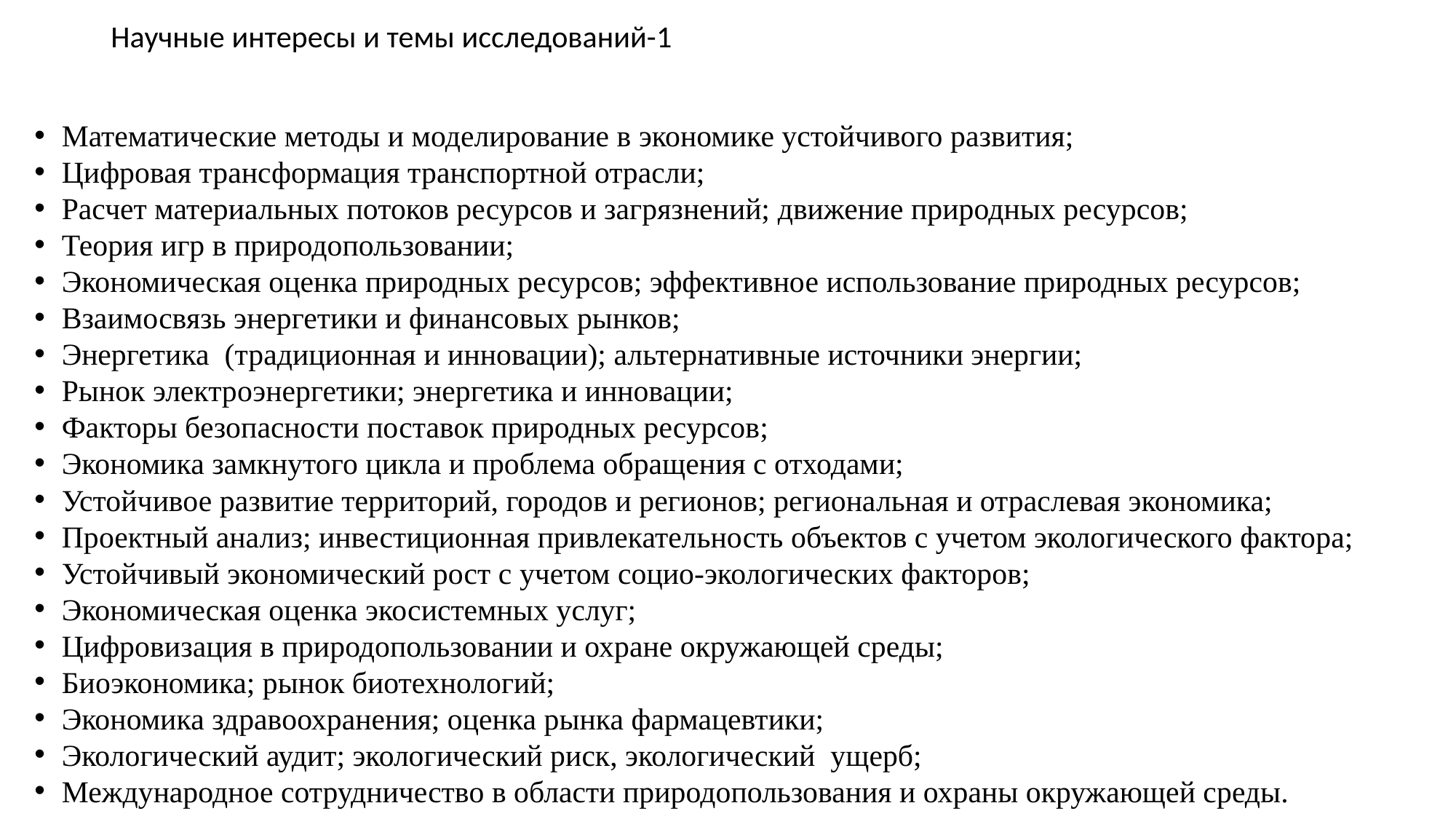

# Научные интересы и темы исследований-1
Математические методы и моделирование в экономике устойчивого развития;
Цифровая трансформация транспортной отрасли;
Расчет материальных потоков ресурсов и загрязнений; движение природных ресурсов;
Теория игр в природопользовании;
Экономическая оценка природных ресурсов; эффективное использование природных ресурсов;
Взаимосвязь энергетики и финансовых рынков;
Энергетика  (традиционная и инновации); альтернативные источники энергии;
Рынок электроэнергетики; энергетика и инновации;
Факторы безопасности поставок природных ресурсов;
Экономика замкнутого цикла и проблема обращения с отходами;
Устойчивое развитие территорий, городов и регионов; региональная и отраслевая экономика;
Проектный анализ; инвестиционная привлекательность объектов с учетом экологического фактора;
Устойчивый экономический рост с учетом социо-экологических факторов;
Экономическая оценка экосистемных услуг;
Цифровизация в природопользовании и охране окружающей среды;
Биоэкономика; рынок биотехнологий;
Экономика здравоохранения; оценка рынка фармацевтики;
Экологический аудит; экологический риск, экологический  ущерб;
Международное сотрудничество в области природопользования и охраны окружающей среды.